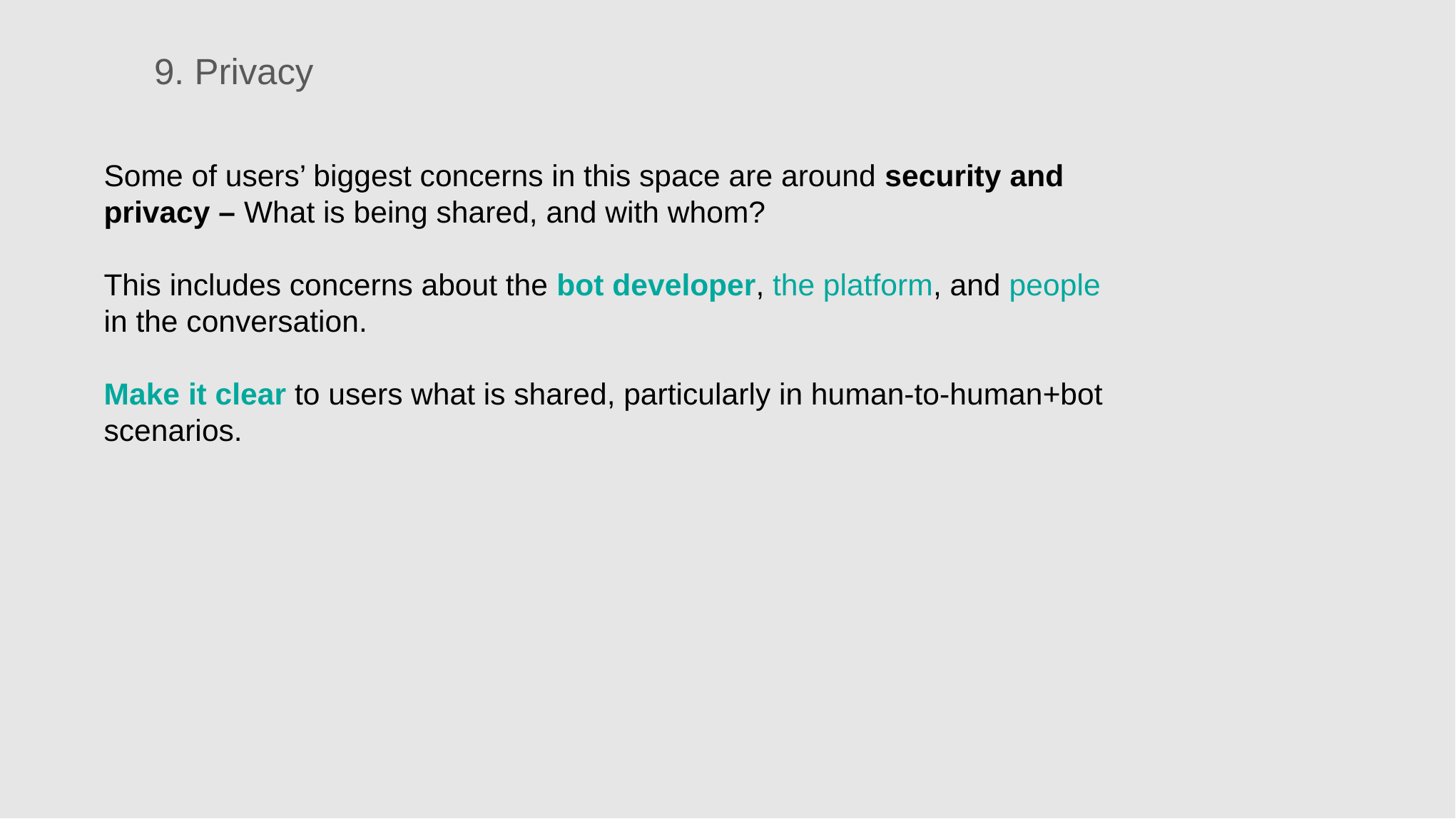

9. Privacy
Some of users’ biggest concerns in this space are around security and privacy – What is being shared, and with whom?

This includes concerns about the bot developer, the platform, and people in the conversation.

Make it clear to users what is shared, particularly in human-to-human+bot scenarios.